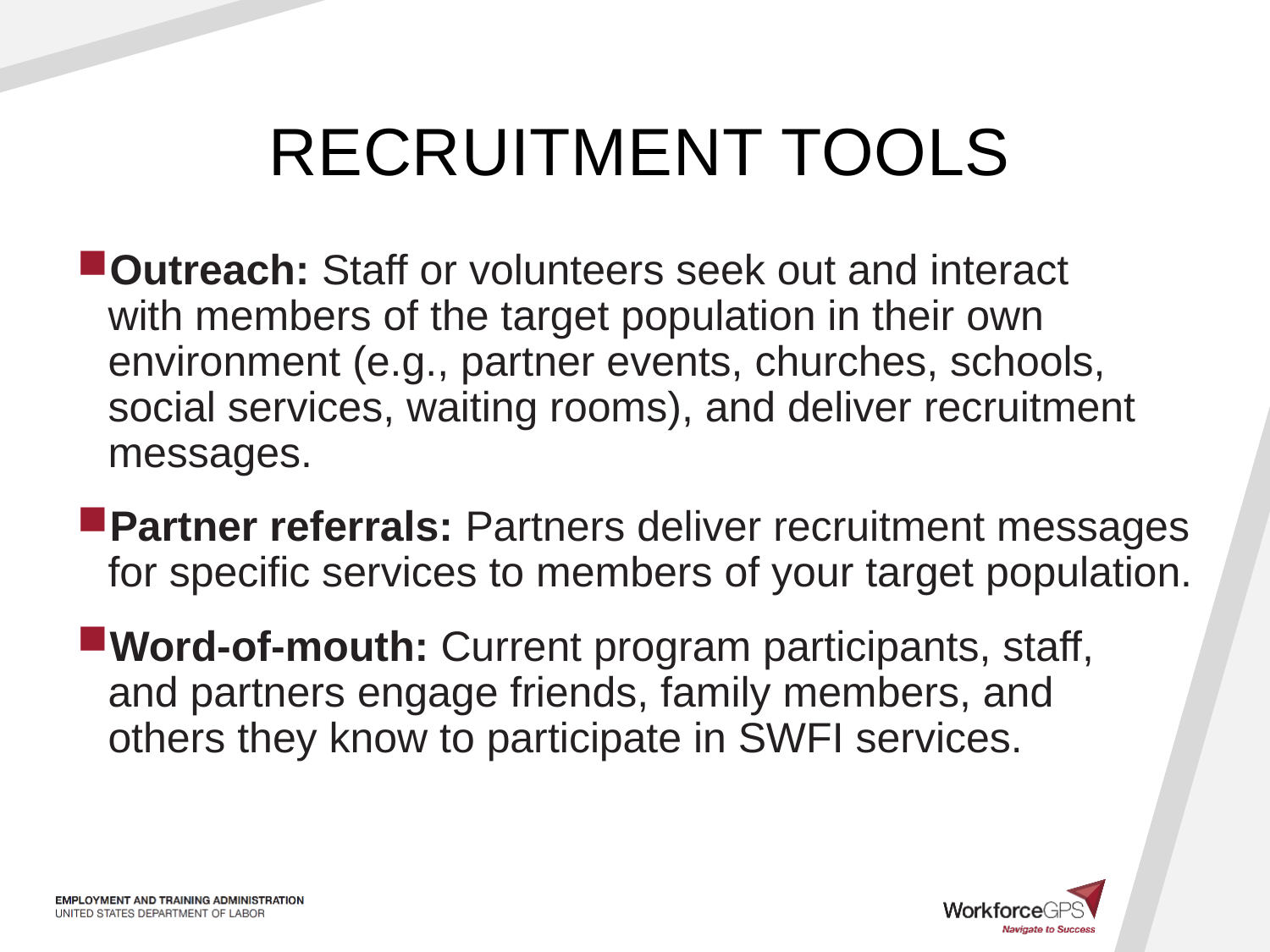

# Recruitment tools
Outreach: Staff or volunteers seek out and interact
with members of the target population in their own environment (e.g., partner events, churches, schools, social services, waiting rooms), and deliver recruitment messages.
Partner referrals: Partners deliver recruitment messages for specific services to members of your target population.
Word-of-mouth: Current program participants, staff,
and partners engage friends, family members, and
others they know to participate in SWFI services.